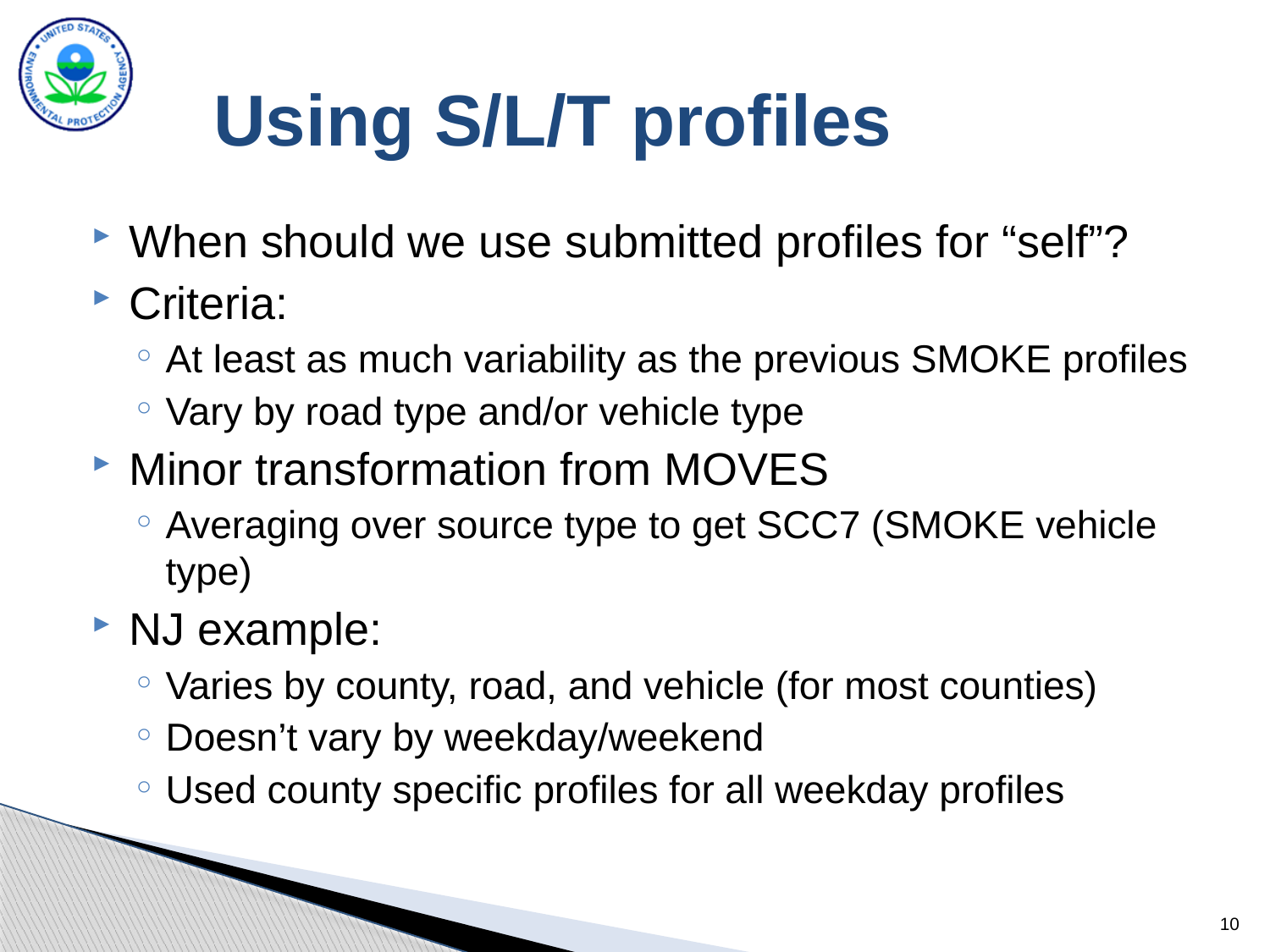

# Using S/L/T profiles
When should we use submitted profiles for “self”?
Criteria:
At least as much variability as the previous SMOKE profiles
Vary by road type and/or vehicle type
Minor transformation from MOVES
Averaging over source type to get SCC7 (SMOKE vehicle type)
NJ example:
Varies by county, road, and vehicle (for most counties)
Doesn’t vary by weekday/weekend
Used county specific profiles for all weekday profiles
10